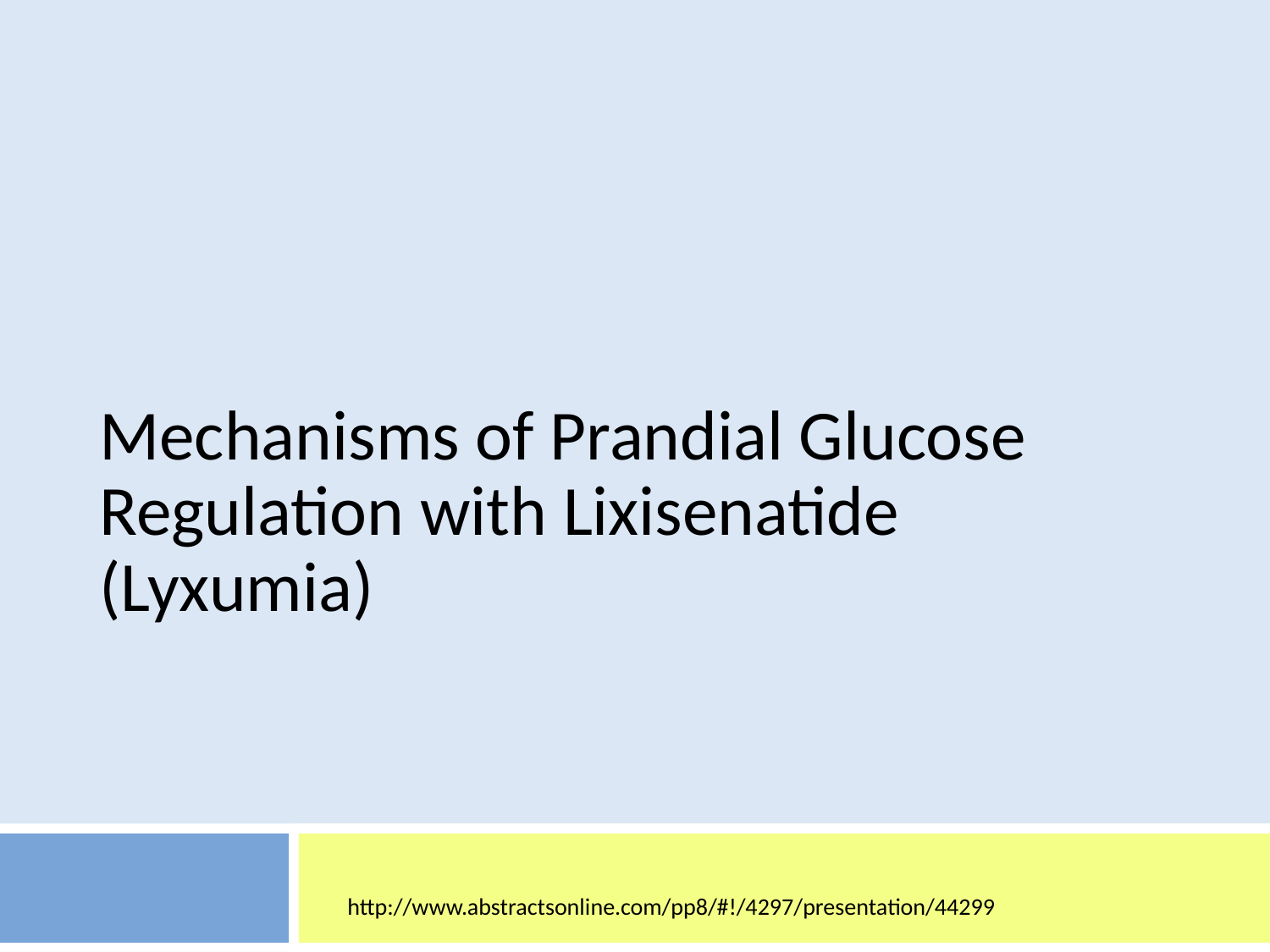

# Mechanisms of Prandial Glucose Regulation with Lixisenatide (Lyxumia)
http://www.abstractsonline.com/pp8/#!/4297/presentation/44299